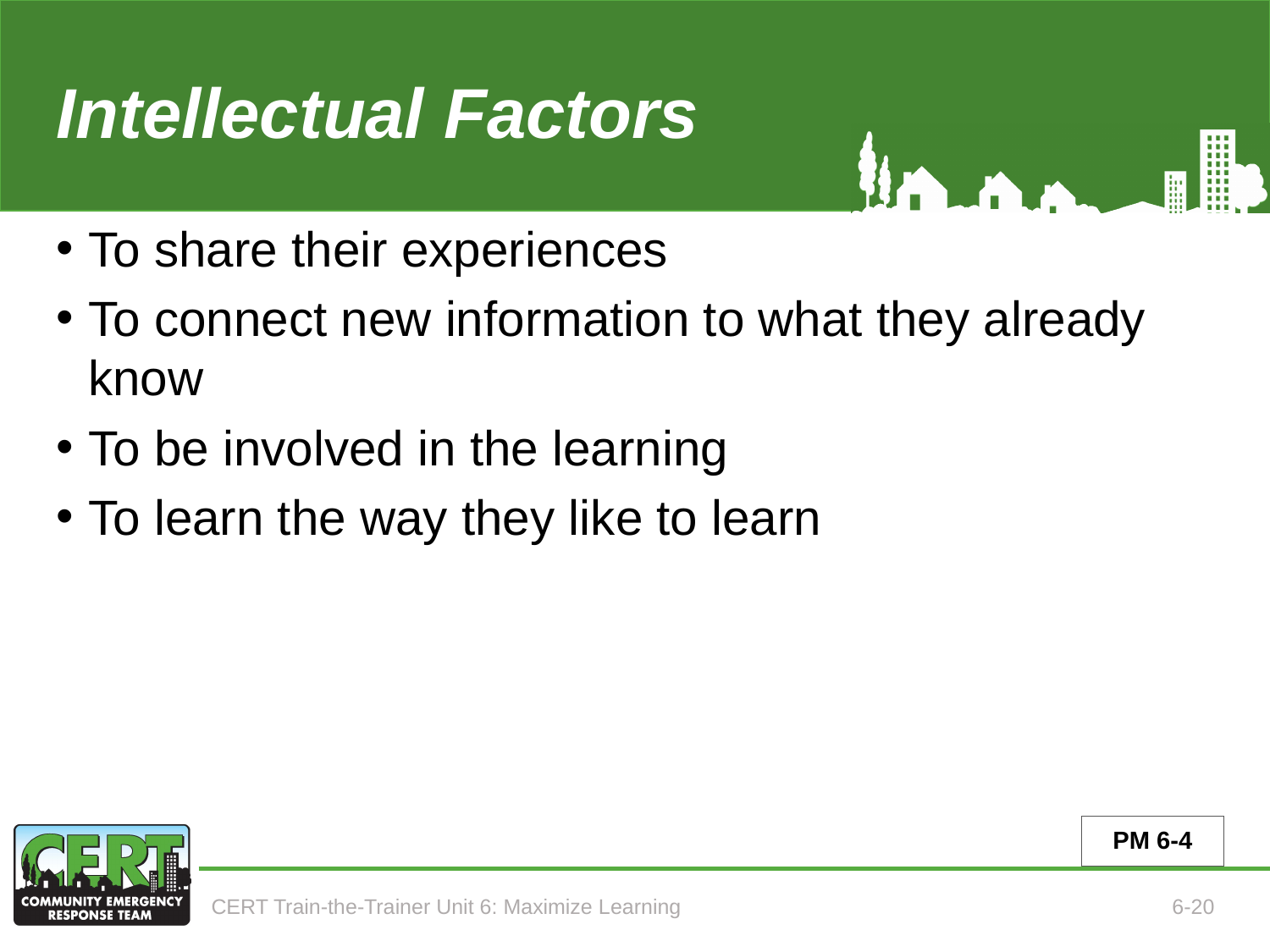

# Intellectual Factors
To share their experiences
To connect new information to what they already know
To be involved in the learning
To learn the way they like to learn
PM 6-4
CERT Train-the-Trainer Unit 6: Maximize Learning
6-20